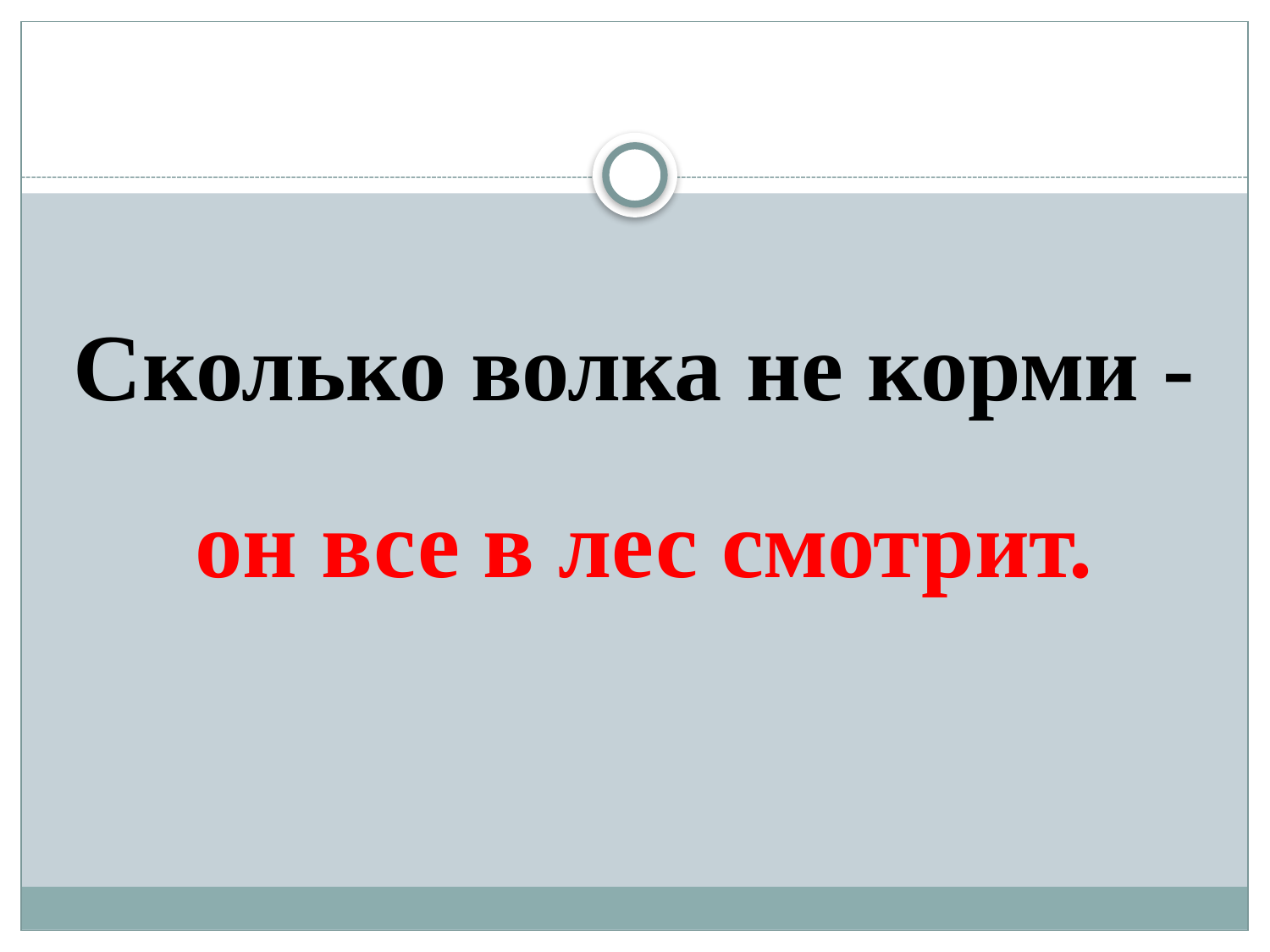

# Сколько волка не корми -
 он все в лес смотрит.